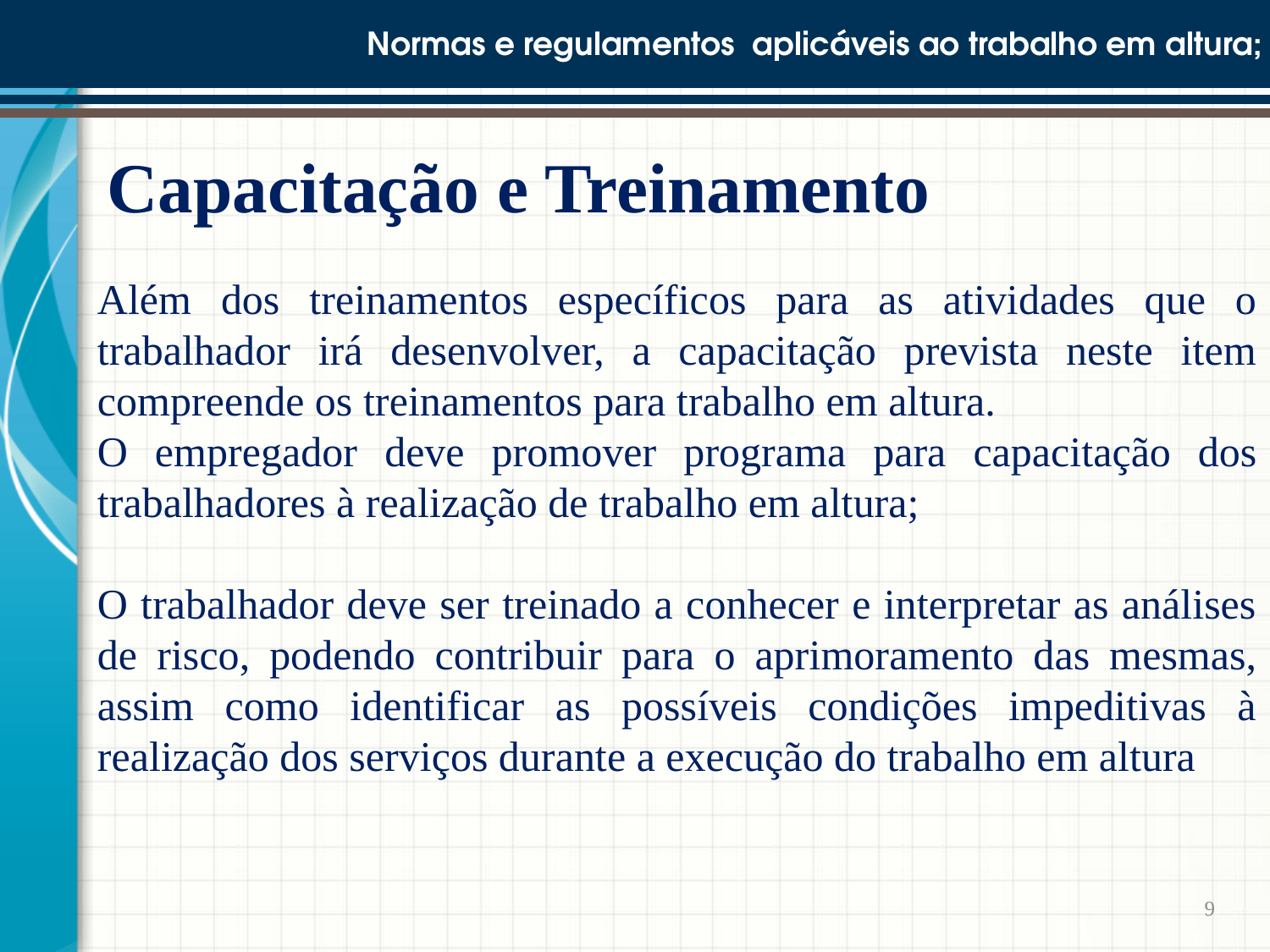

Normas e regulamentos  aplicáveis ao trabalho em altura;

Capacitação e Treinamento

Além dos treinamentos específicos para as atividades que o trabalhador irá desenvolver, a capacitação prevista neste item compreende os treinamentos para trabalho em altura.
O empregador deve promover programa para capacitação dos trabalhadores à realização de trabalho em altura;

O trabalhador deve ser treinado a conhecer e interpretar as análises de risco, podendo contribuir para o aprimoramento das mesmas, assim como identificar as possíveis condições impeditivas à realização dos serviços durante a execução do trabalho em altura

9